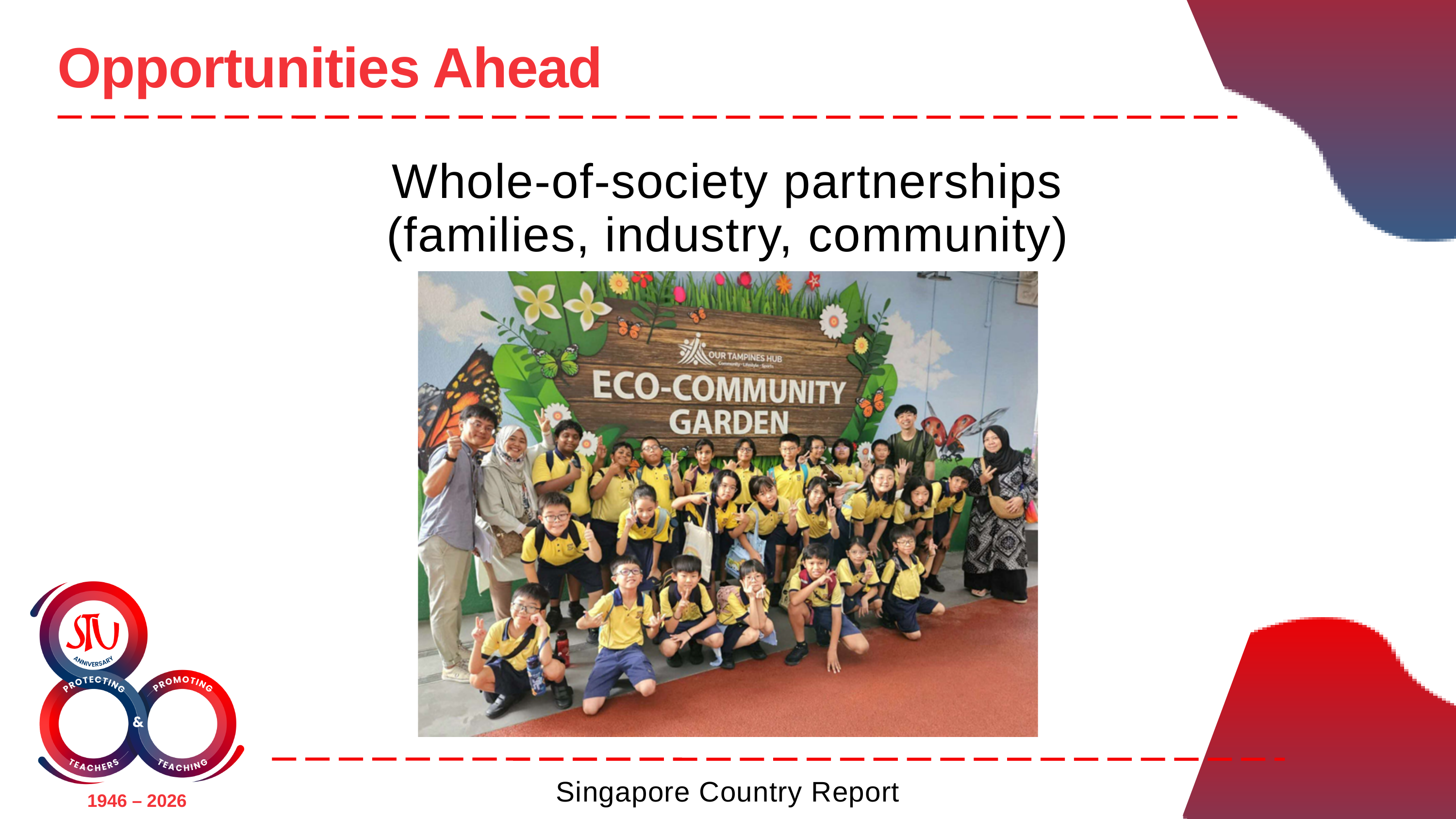

Opportunities Ahead

Whole-of-society partnerships (families, industry, community)

1946 – 2026

Singapore Country Report